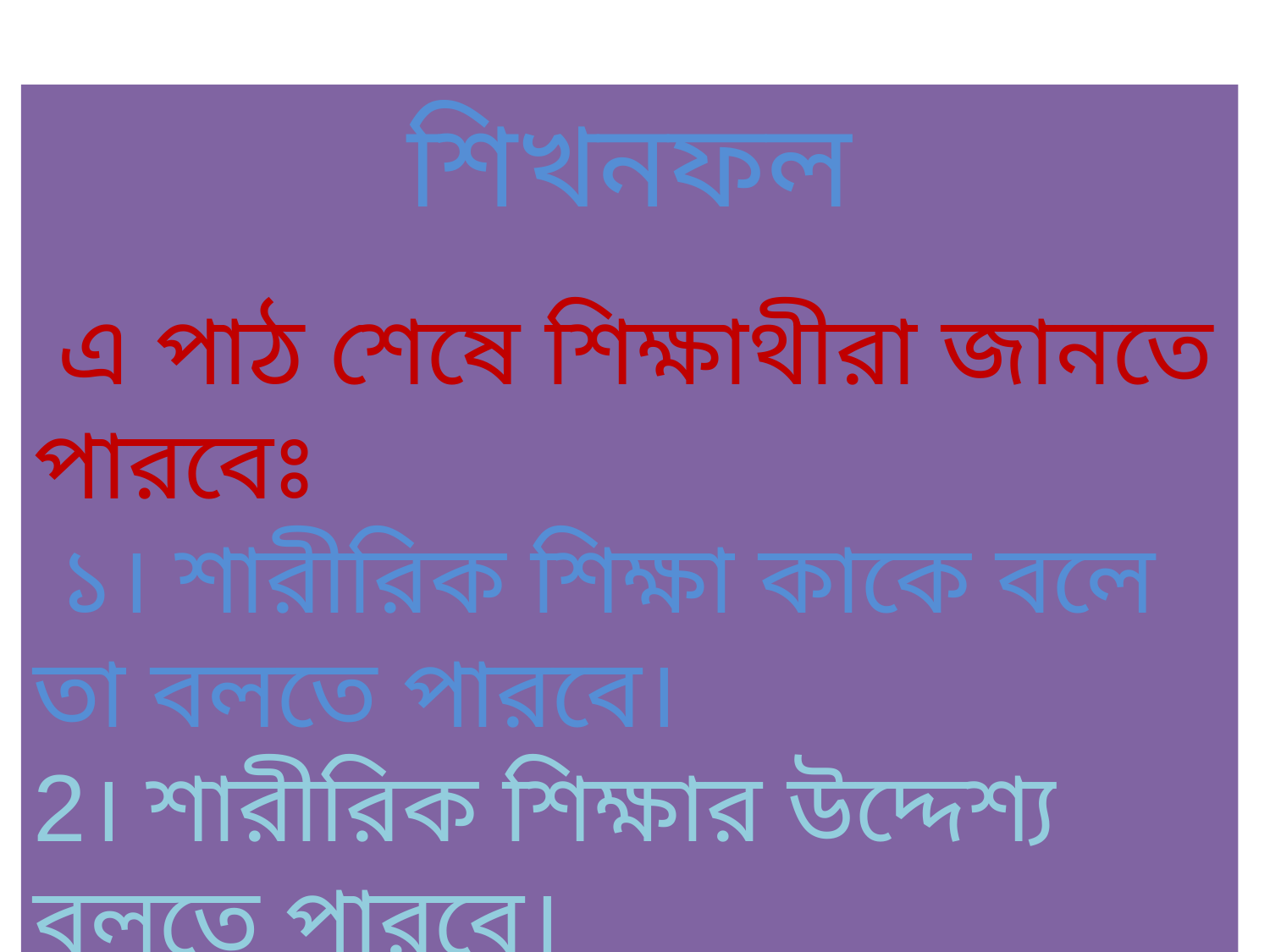

শিখনফল

 এ পাঠ শেষে শিক্ষাথীরা জানতে পারবেঃ
 ১। শারীরিক শিক্ষা কাকে বলে তা বলতে পারবে।
2। শারীরিক শিক্ষার উদ্দেশ্য বলতে পারবে।